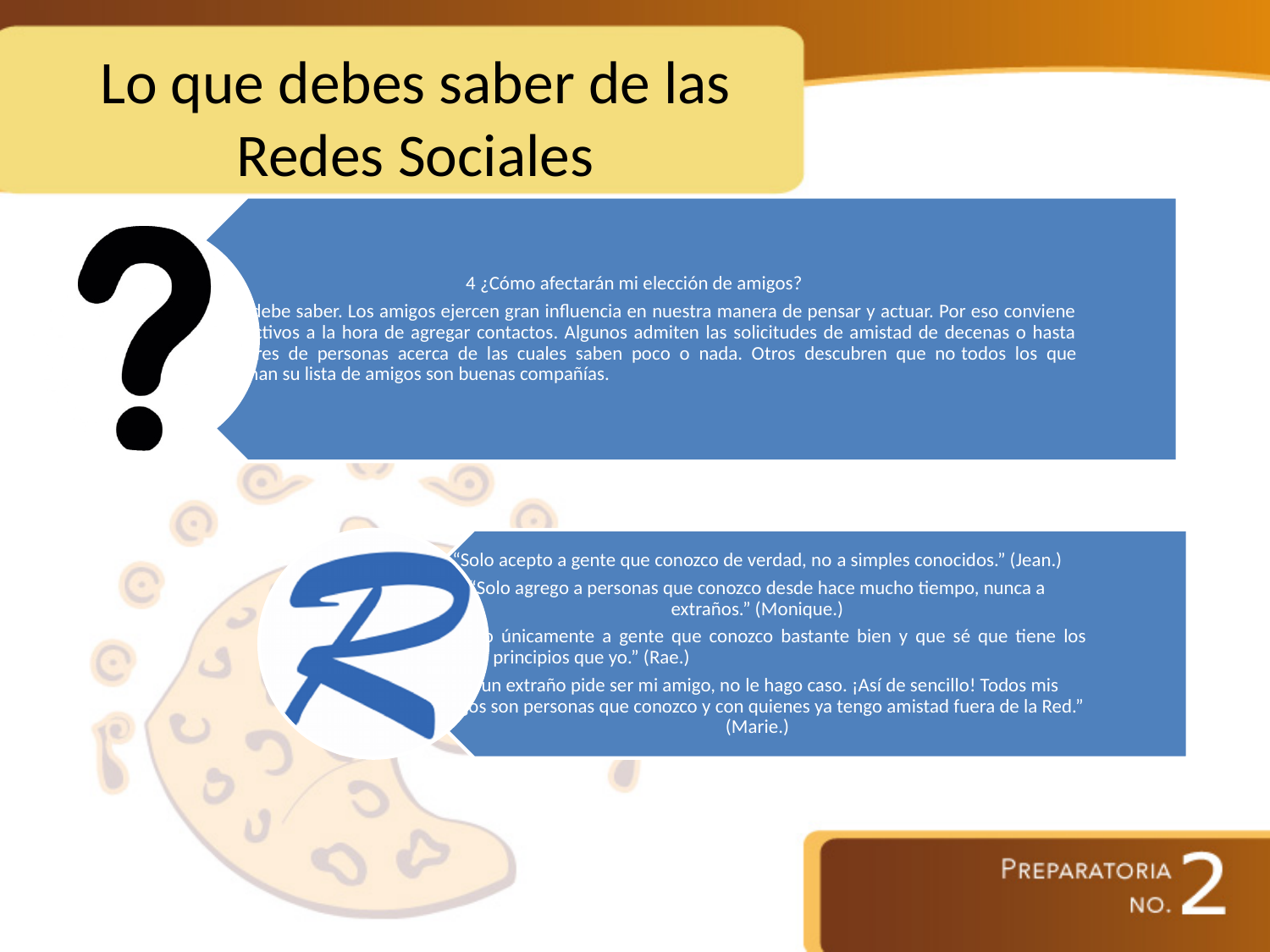

# Lo que debes saber de las Redes Sociales
4 ¿Cómo afectarán mi elección de amigos?
Lo que debe saber. Los amigos ejercen gran influencia en nuestra manera de pensar y actuar. Por eso conviene ser selectivos a la hora de agregar contactos. Algunos admiten las solicitudes de amistad de decenas o hasta centenares de personas acerca de las cuales saben poco o nada. Otros descubren que no todos los que conforman su lista de amigos son buenas compañías.
“Solo acepto a gente que conozco de verdad, no a simples conocidos.” (Jean.)
“Solo agrego a personas que conozco desde hace mucho tiempo, nunca a extraños.” (Monique.)
“Admito únicamente a gente que conozco bastante bien y que sé que tiene los mismos principios que yo.” (Rae.)
“Si un extraño pide ser mi amigo, no le hago caso. ¡Así de sencillo! Todos mis amigos son personas que conozco y con quienes ya tengo amistad fuera de la Red.” (Marie.)